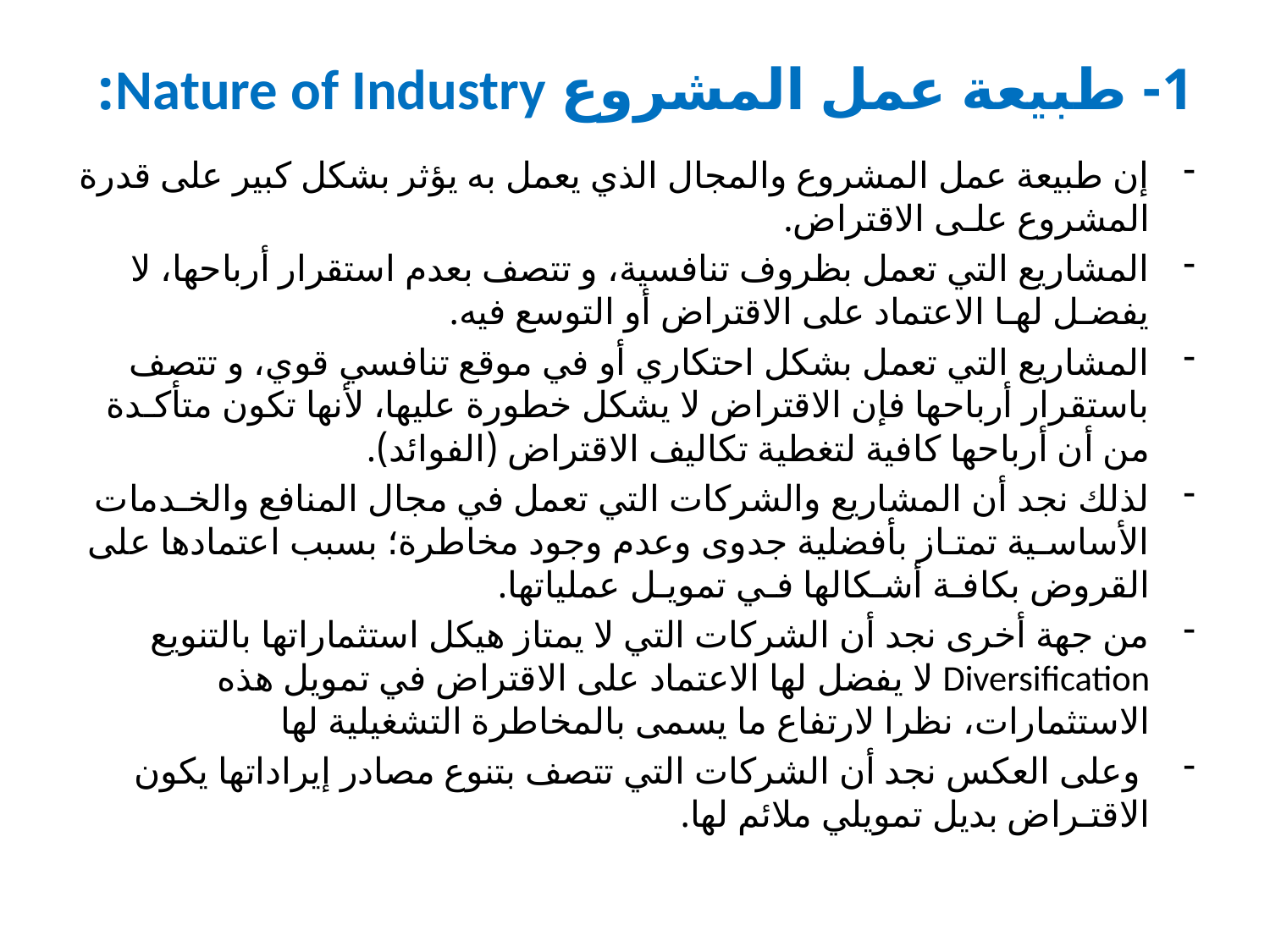

# 1- طبيعة عمل المشروع Nature of Industry:
إن طبيعة عمل المشروع والمجال الذي يعمل به يؤثر بشكل كبير على قدرة المشروع علـى الاقتراض.
المشاريع التي تعمل بظروف تنافسية، و تتصف بعدم استقرار أرباحها، لا يفضـل لهـا الاعتماد على الاقتراض أو التوسع فيه.
المشاريع التي تعمل بشكل احتكاري أو في موقع تنافسي قوي، و تتصف باستقرار أرباحها فإن الاقتراض لا يشكل خطورة عليها، لأنها تكون متأكـدة من أن أرباحها كافية لتغطية تكاليف الاقتراض (الفوائد).
لذلك نجد أن المشاريع والشركات التي تعمل في مجال المنافع والخـدمات الأساسـية تمتـاز بأفضلية جدوى وعدم وجود مخاطرة؛ بسبب اعتمادها على القروض بكافـة أشـكالها فـي تمويـل عملياتها.
من جهة أخرى نجد أن الشركات التي لا يمتاز هيكل استثماراتها بالتنويع Diversification لا يفضل لها الاعتماد على الاقتراض في تمويل هذه الاستثمارات، نظرا لارتفاع ما يسمى بالمخاطرة التشغيلية لها
 وعلى العكس نجد أن الشركات التي تتصف بتنوع مصادر إيراداتها يكون الاقتـراض بديل تمويلي ملائم لها.